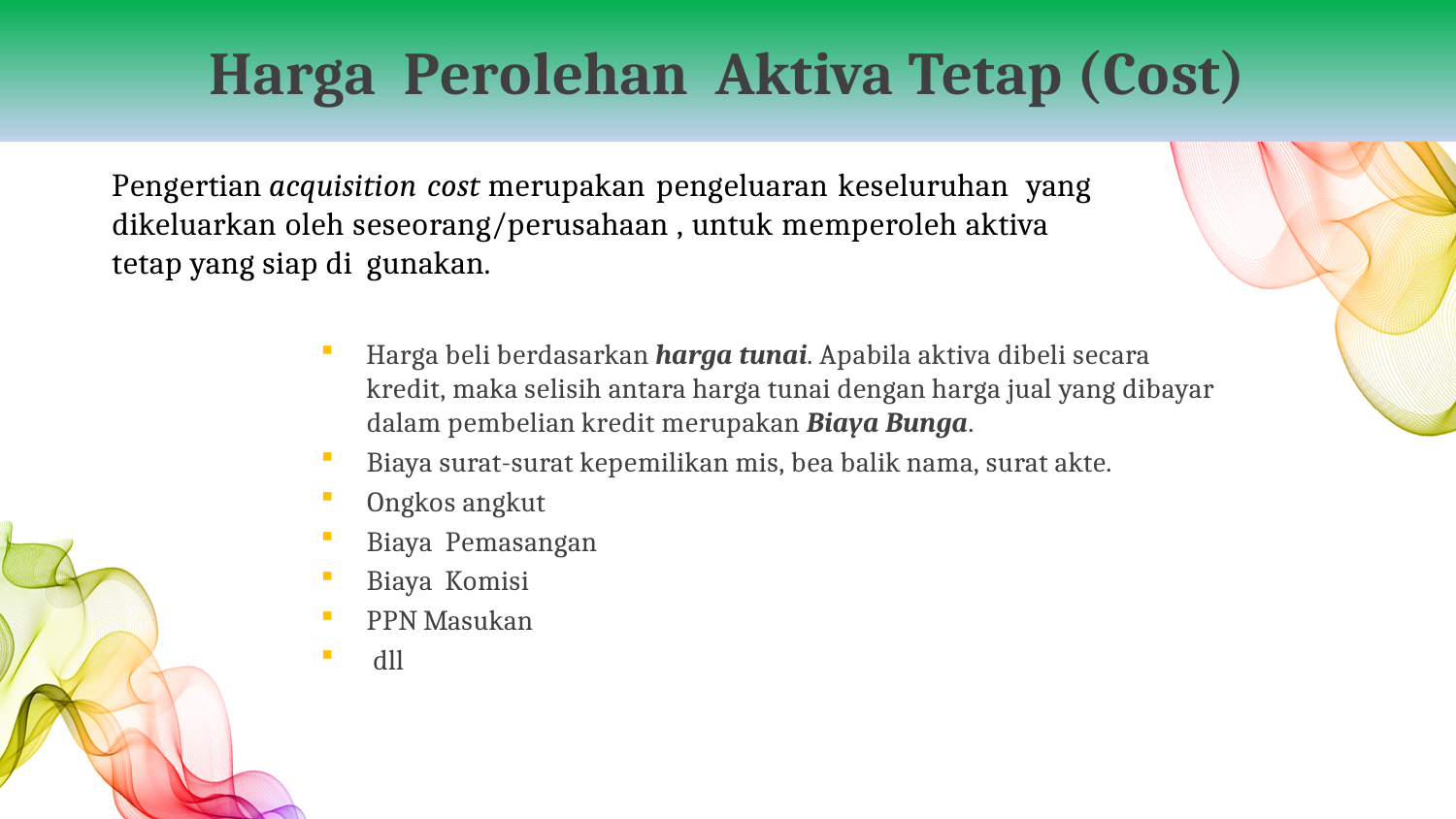

# Harga  Perolehan  Aktiva Tetap (Cost)
Pengertian acquisition cost merupakan pengeluaran keseluruhan  yang dikeluarkan oleh seseorang/perusahaan , untuk memperoleh aktiva      tetap yang siap di  gunakan.
Harga beli berdasarkan harga tunai. Apabila aktiva dibeli secara kredit, maka selisih antara harga tunai dengan harga jual yang dibayar dalam pembelian kredit merupakan Biaya Bunga.
Biaya surat-surat kepemilikan mis, bea balik nama, surat akte.
Ongkos angkut
Biaya  Pemasangan
Biaya  Komisi
PPN Masukan
 dll